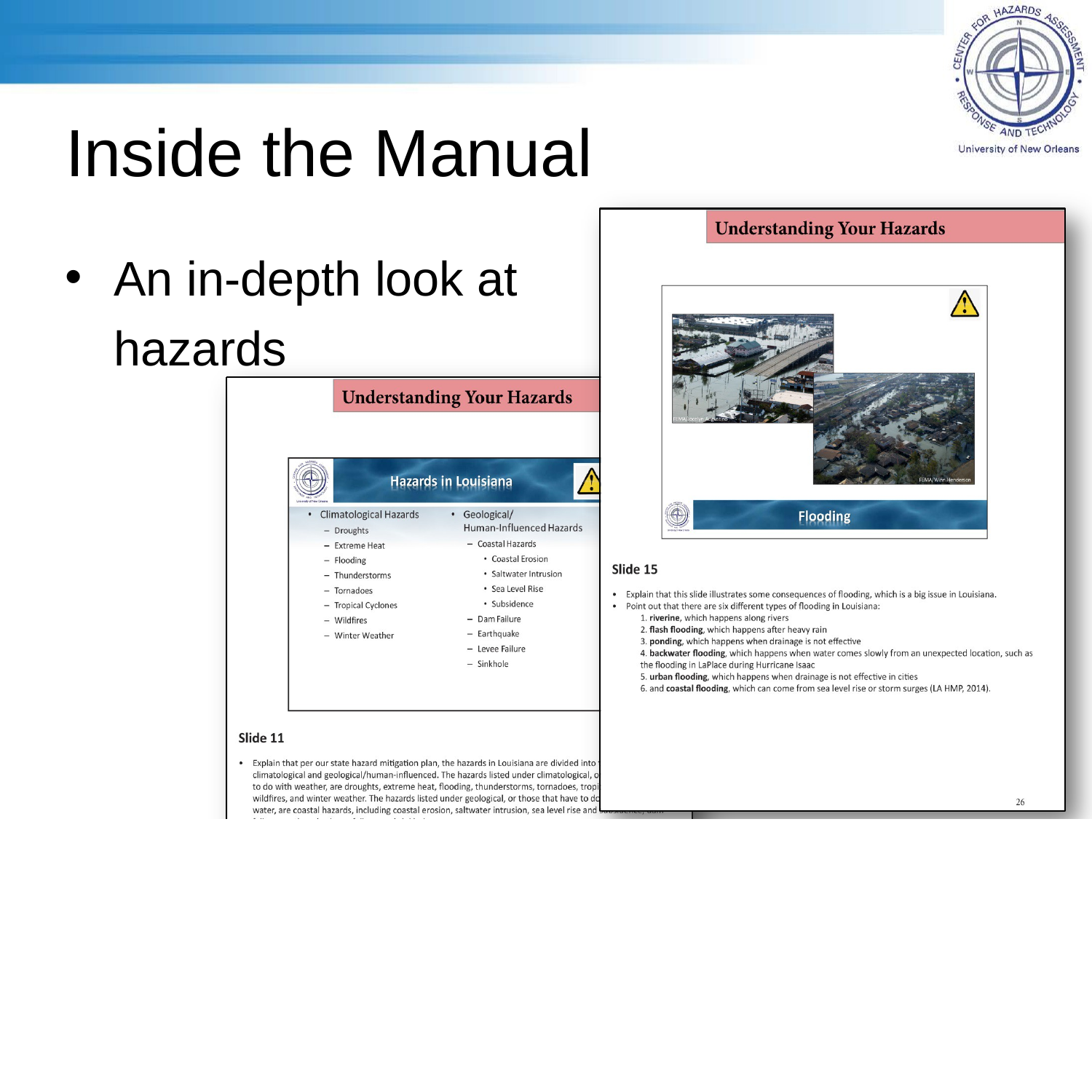

Inside the Manual

An in-depth look at hazards